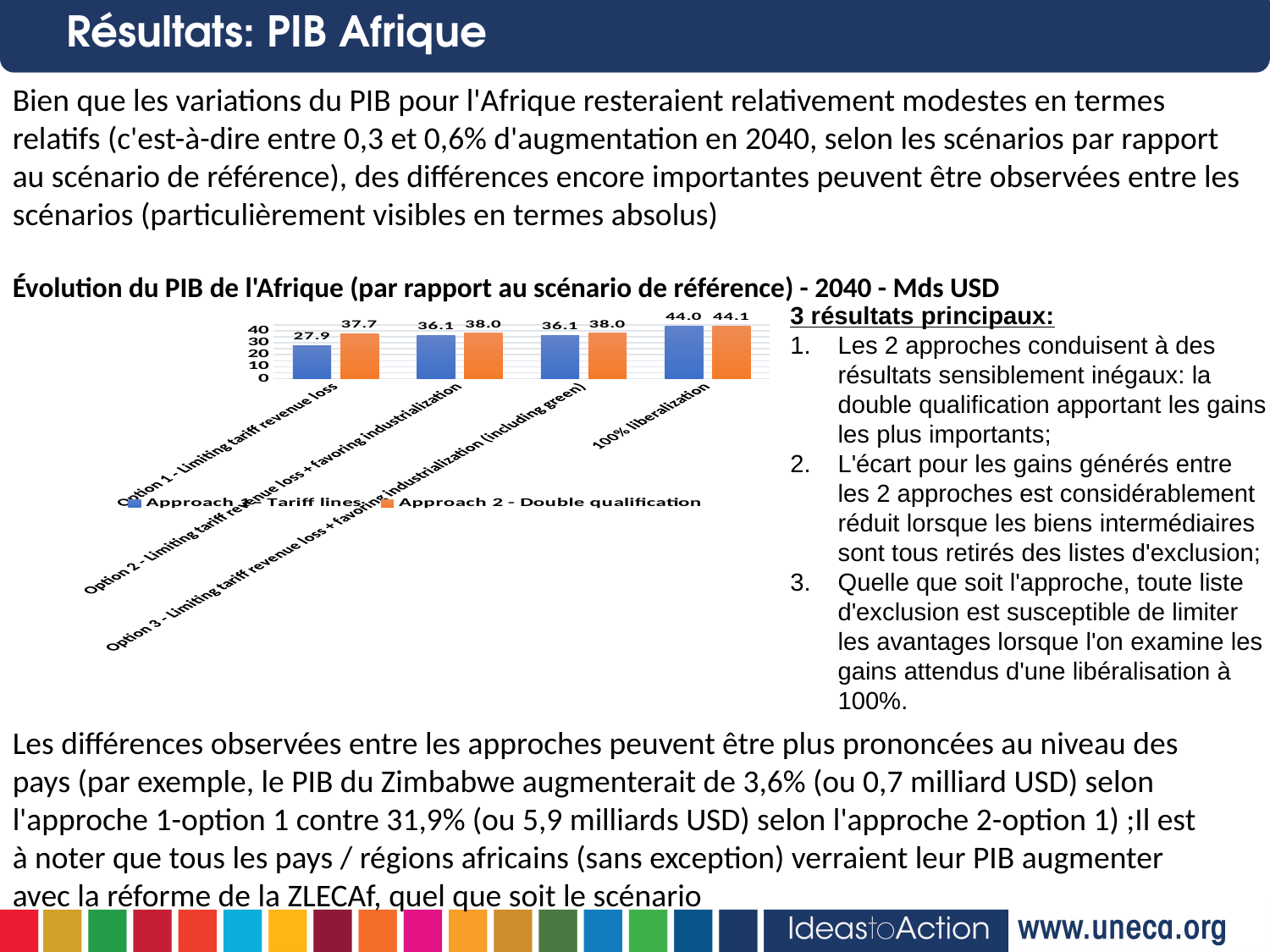

Résultats: PIB Afrique
Bien que les variations du PIB pour l'Afrique resteraient relativement modestes en termes relatifs (c'est-à-dire entre 0,3 et 0,6% d'augmentation en 2040, selon les scénarios par rapport au scénario de référence), des différences encore importantes peuvent être observées entre les scénarios (particulièrement visibles en termes absolus)

Évolution du PIB de l'Afrique (par rapport au scénario de référence) - 2040 - Mds USD
3 résultats principaux:
Les 2 approches conduisent à des résultats sensiblement inégaux: la double qualification apportant les gains les plus importants;
L'écart pour les gains générés entre les 2 approches est considérablement réduit lorsque les biens intermédiaires sont tous retirés des listes d'exclusion;
Quelle que soit l'approche, toute liste d'exclusion est susceptible de limiter les avantages lorsque l'on examine les gains attendus d'une libéralisation à 100%.

### Chart

| Category | Approach 1 - Tariff lines  | Approach 2 - Double qualification |
|---|---|---|
| Option 1 - Limiting tariff revenue loss | 27.930271496829846 | 37.733015704489844 |
| Option 2 - Limiting tariff revenue loss + favoring industrialization | 36.05112709034984 | 38.034451243510375 |
| Option 3 - Limiting tariff revenue loss + favoring industrialization (including green) | 36.059858765590434 | 38.03419071547978 |
| 100% liberalization | 44.007416487400405 | 44.05959689964038 |
Les différences observées entre les approches peuvent être plus prononcées au niveau des pays (par exemple, le PIB du Zimbabwe augmenterait de 3,6% (ou 0,7 milliard USD) selon l'approche 1-option 1 contre 31,9% (ou 5,9 milliards USD) selon l'approche 2-option 1) ;Il est à noter que tous les pays / régions africains (sans exception) verraient leur PIB augmenter avec la réforme de la ZLECAf, quel que soit le scénario